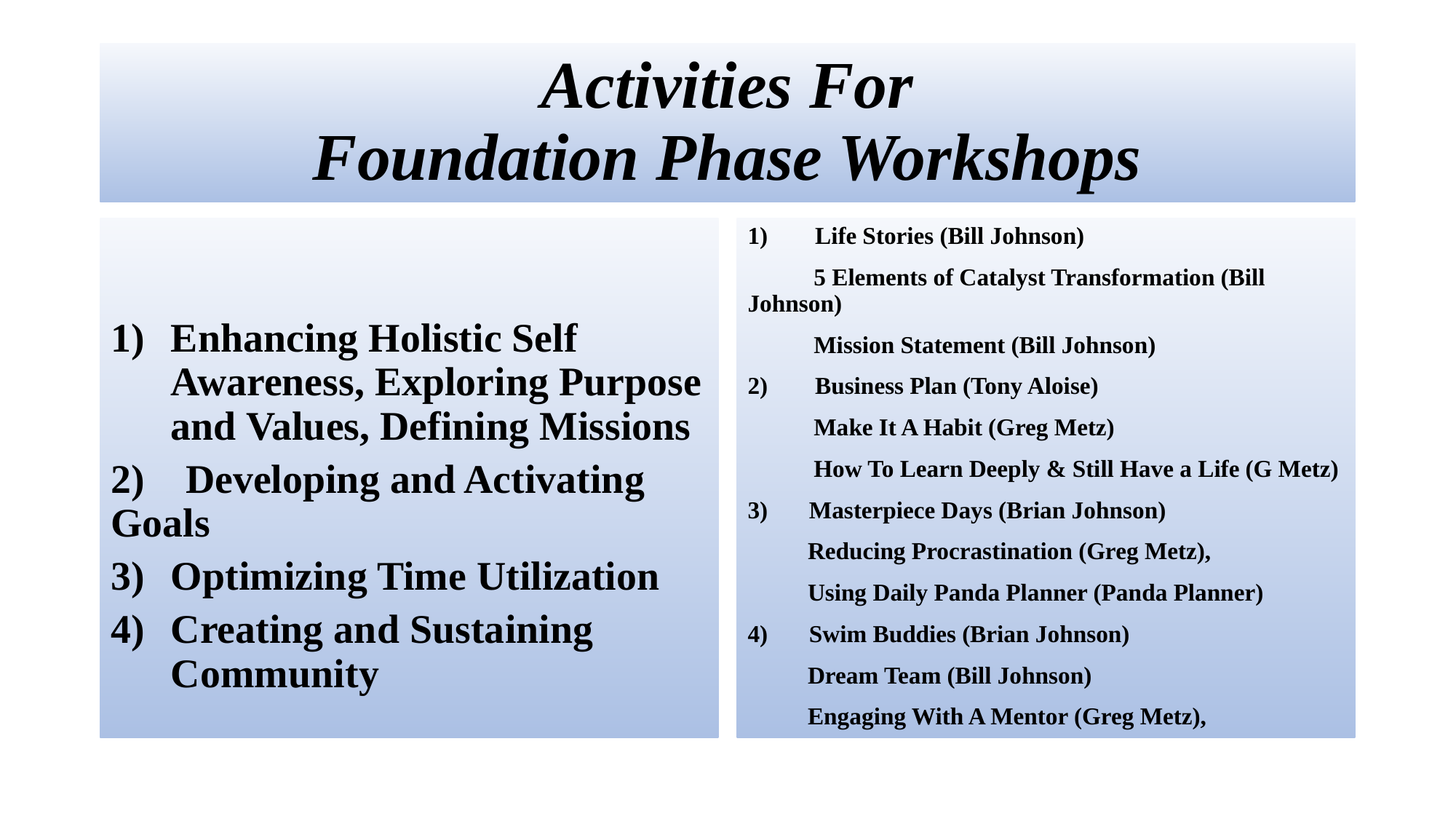

# Activities For Foundation Phase Workshops

Enhancing Holistic Self Awareness, Exploring Purpose and Values, Defining Missions
2)    Developing and Activating Goals
Optimizing Time Utilization
Creating and Sustaining Community
 Life Stories (Bill Johnson)
           5 Elements of Catalyst Transformation (Bill Johnson)
           Mission Statement (Bill Johnson)
 Business Plan (Tony Aloise)
           Make It A Habit (Greg Metz)
           How To Learn Deeply & Still Have a Life (G Metz)
Masterpiece Days (Brian Johnson)
          Reducing Procrastination (Greg Metz),
          Using Daily Panda Planner (Panda Planner)
Swim Buddies (Brian Johnson)
          Dream Team (Bill Johnson)
          Engaging With A Mentor (Greg Metz),